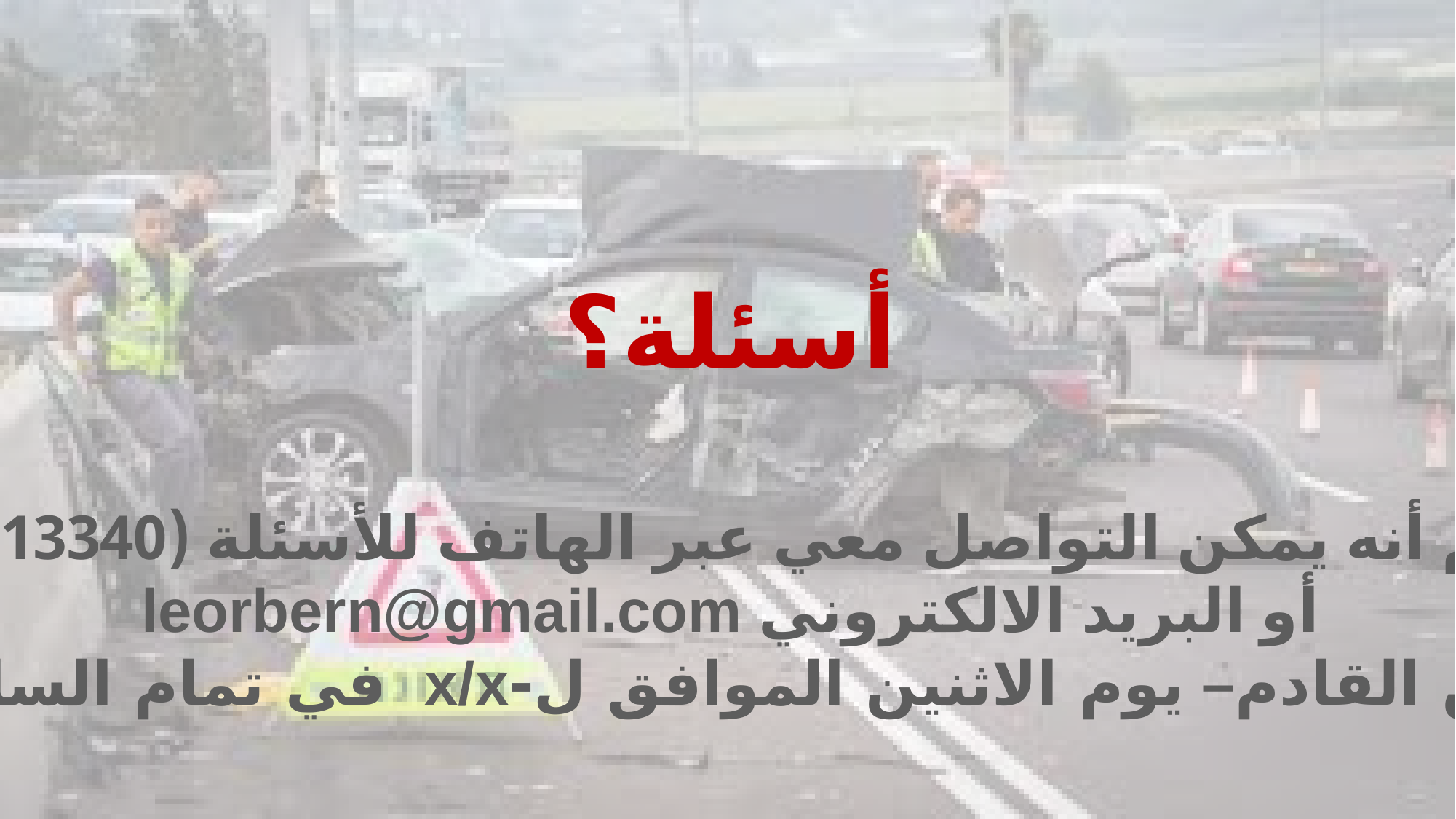

#
أسئلة؟

أذكركم أنه يمكن التواصل معي عبر الهاتف للأسئلة (0504313340)
أو البريد الالكتروني leorbern@gmail.com
الدرس القادم– يوم الاثنين الموافق ل-x/x  في تمام الساعة ....